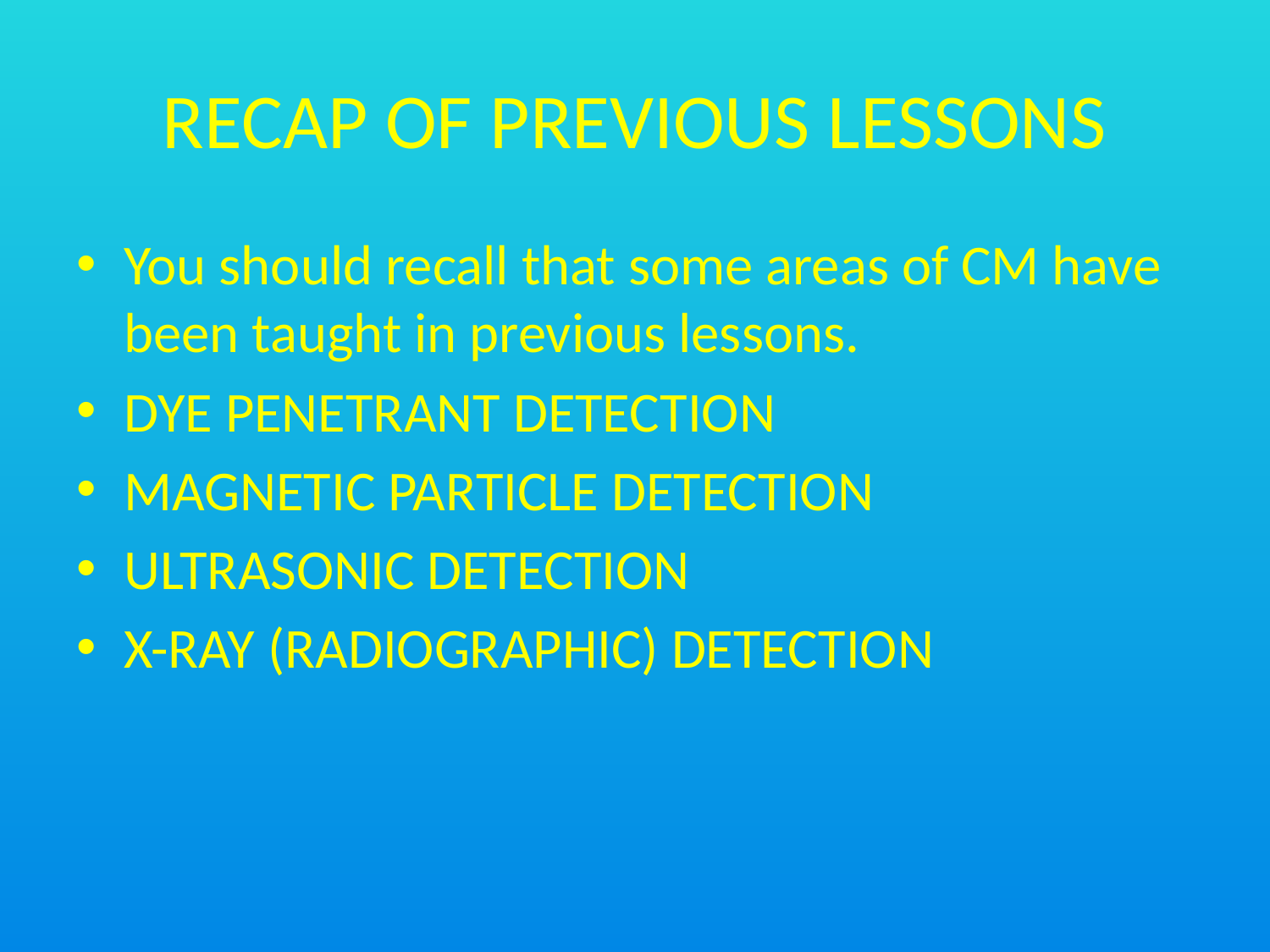

# RECAP OF PREVIOUS LESSONS
You should recall that some areas of CM have been taught in previous lessons.
DYE PENETRANT DETECTION
MAGNETIC PARTICLE DETECTION
ULTRASONIC DETECTION
X-RAY (RADIOGRAPHIC) DETECTION